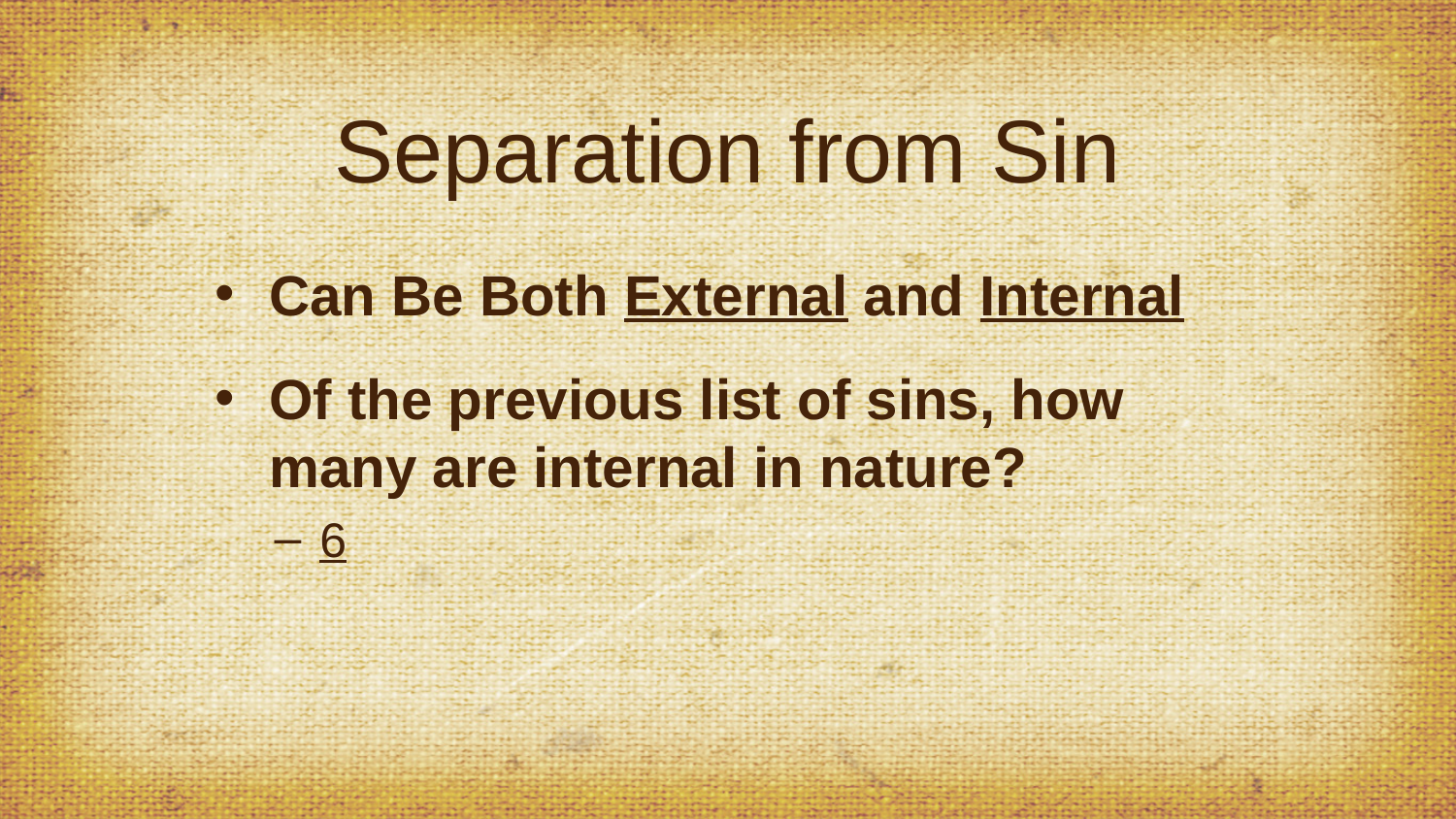

# Separation from Sin
Can Be Both External and Internal
Of the previous list of sins, how many are internal in nature?
6